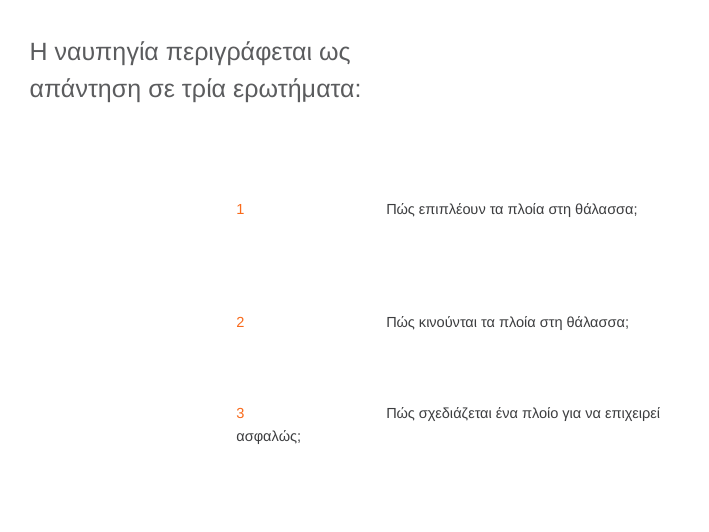

# Η ναυπηγία περιγράφεται ως απάντηση σε τρία ερωτήματα:

1	Πώς επιπλέουν τα πλοία στη θάλασσα;
	Πλευστότητα
	Ευστάθεια (χωρίς και μετά από ρήγμα)

2	Πώς κινούνται τα πλοία στη θάλασσα;
	Αντίσταση και Πρόωση
	Συμπεριφορά σε κυματισμό

3	Πώς σχεδιάζεται ένα πλοίο για να επιχειρεί ασφαλώς;
	Δομική σχεδίαση και αντοχή
	Σχεδιαστική φιλοσοφία πολεμικών πλοίων